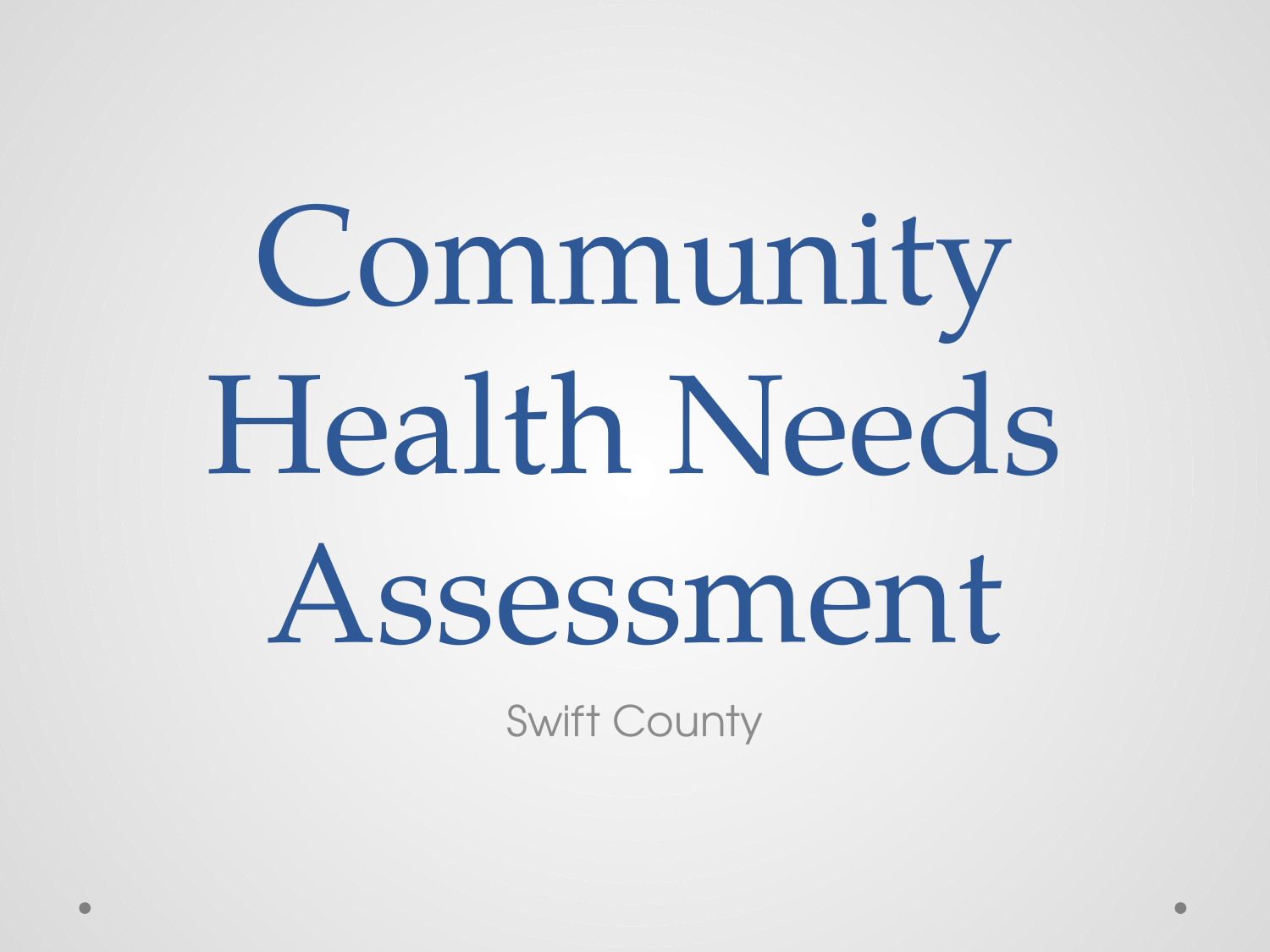

# Community Health Needs Assessment
Swift County